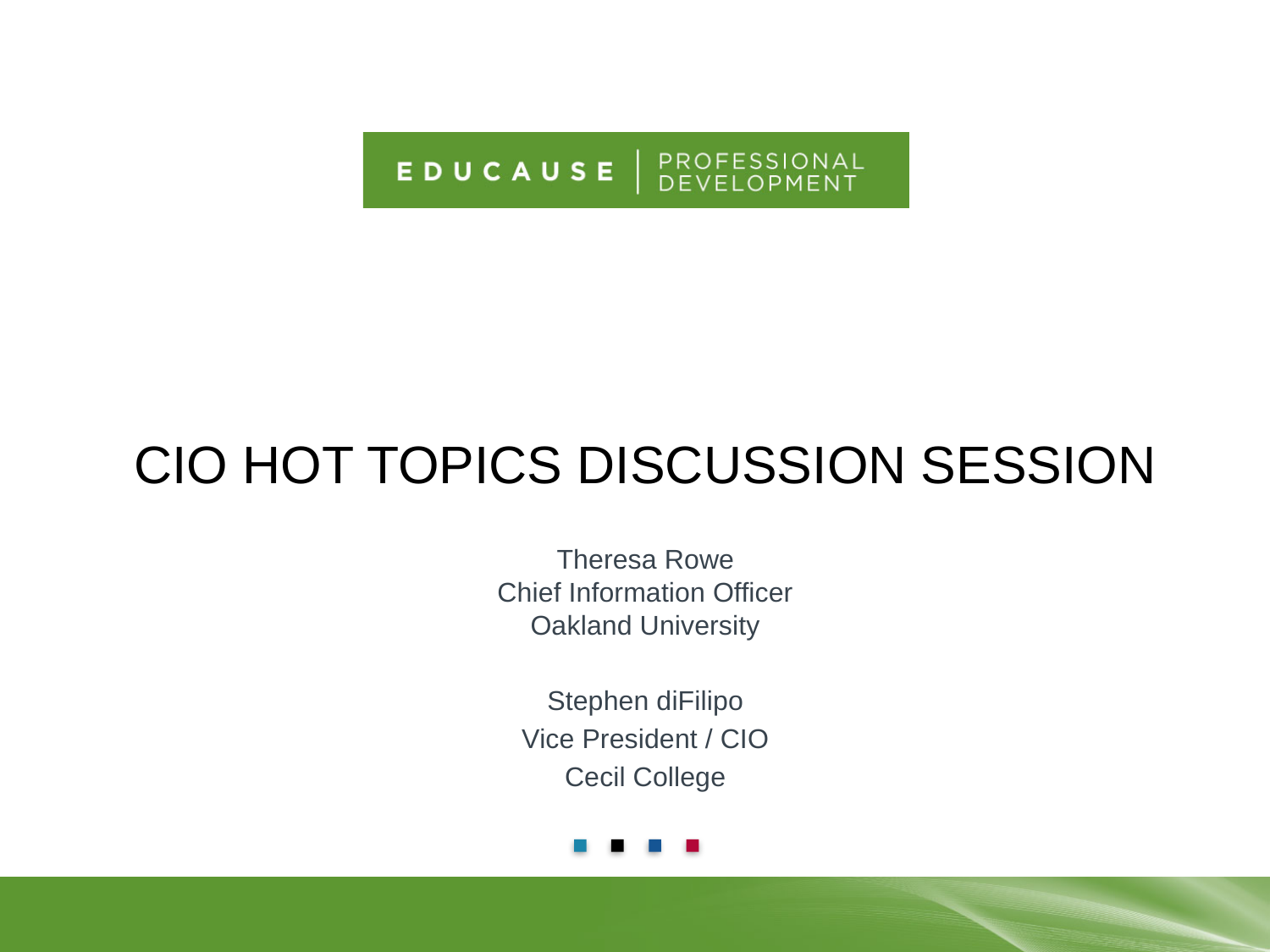

# CIO Hot Topics Discussion Session
Theresa Rowe
Chief Information Officer
Oakland University

Stephen diFilipo
Vice President / CIO
Cecil College